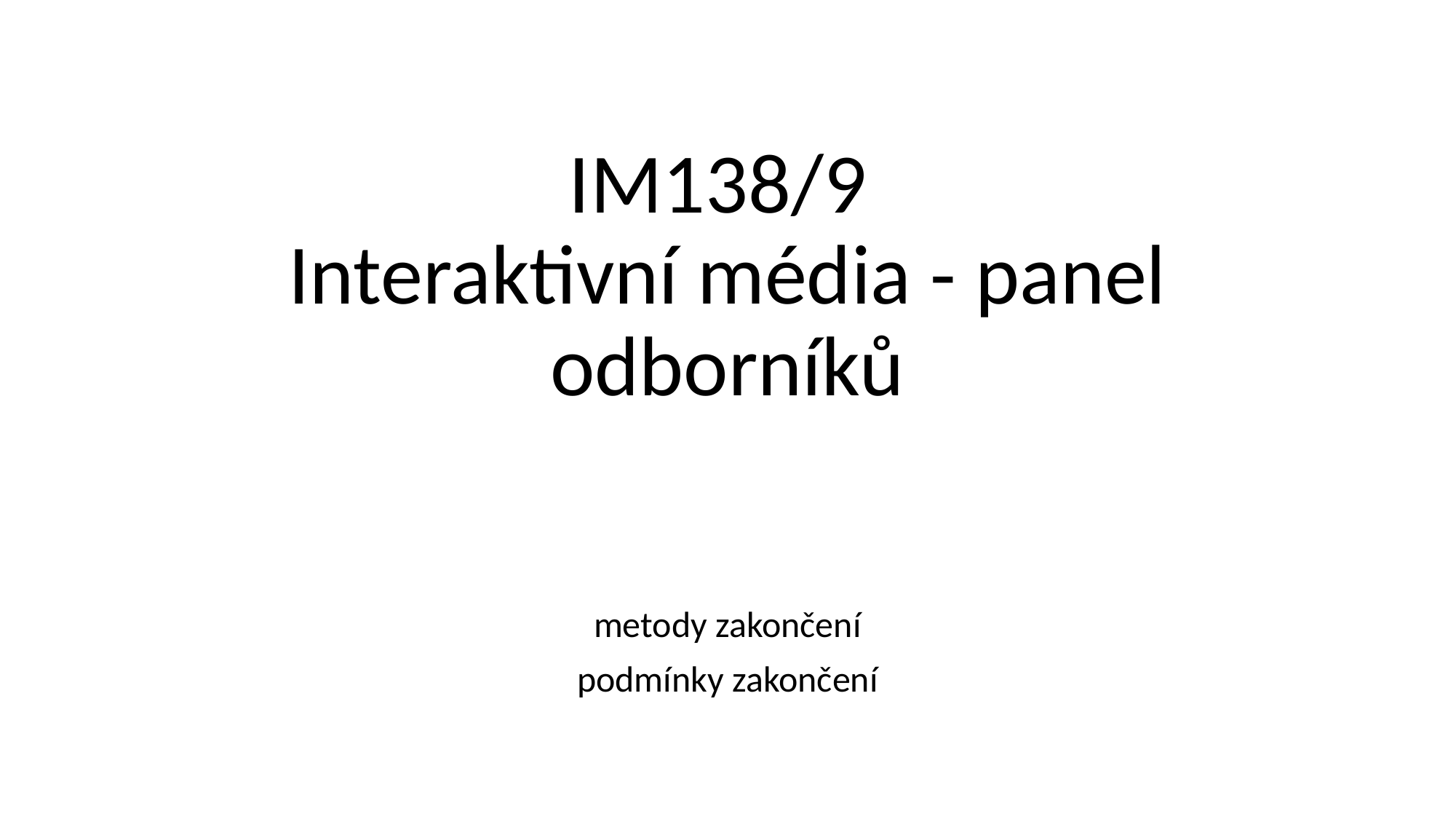

# IM138/9 Interaktivní média - panel odborníků

metody zakončení
podmínky zakončení